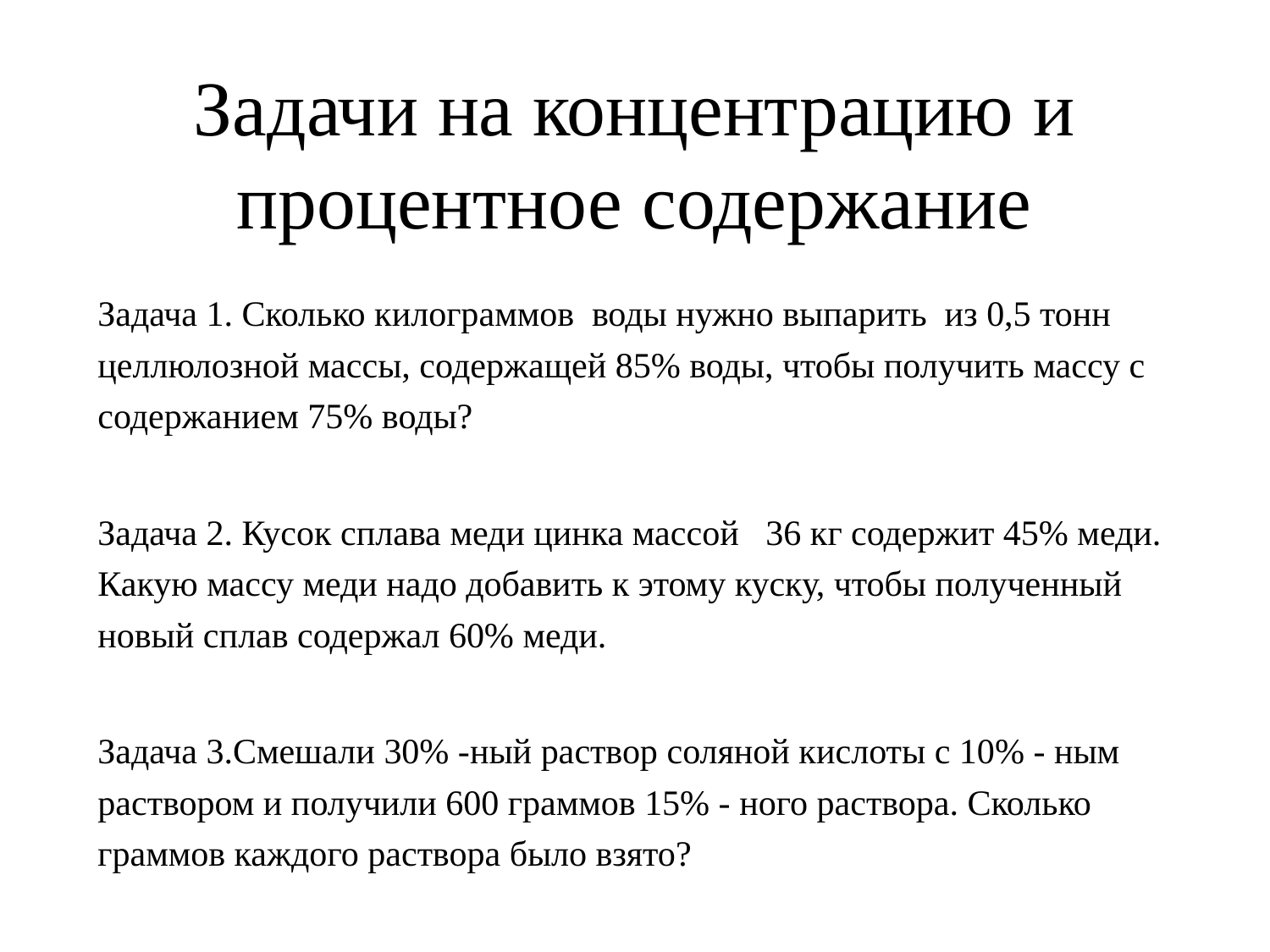

# Задачи на концентрацию и процентное содержание
Задача 1. Сколько килограммов  воды нужно выпарить  из 0,5 тонн целлюлозной массы, содержащей 85% воды, чтобы получить массу с содержанием 75% воды?

Задача 2. Кусок сплава меди цинка массой   36 кг содержит 45% меди. Какую массу меди надо добавить к этому куску, чтобы полученный новый сплав содержал 60% меди.

Задача 3.Смешали 30% -ный раствор соляной кислоты с 10% - ным раствором и получили 600 граммов 15% - ного раствора. Сколько граммов каждого раствора было взято?